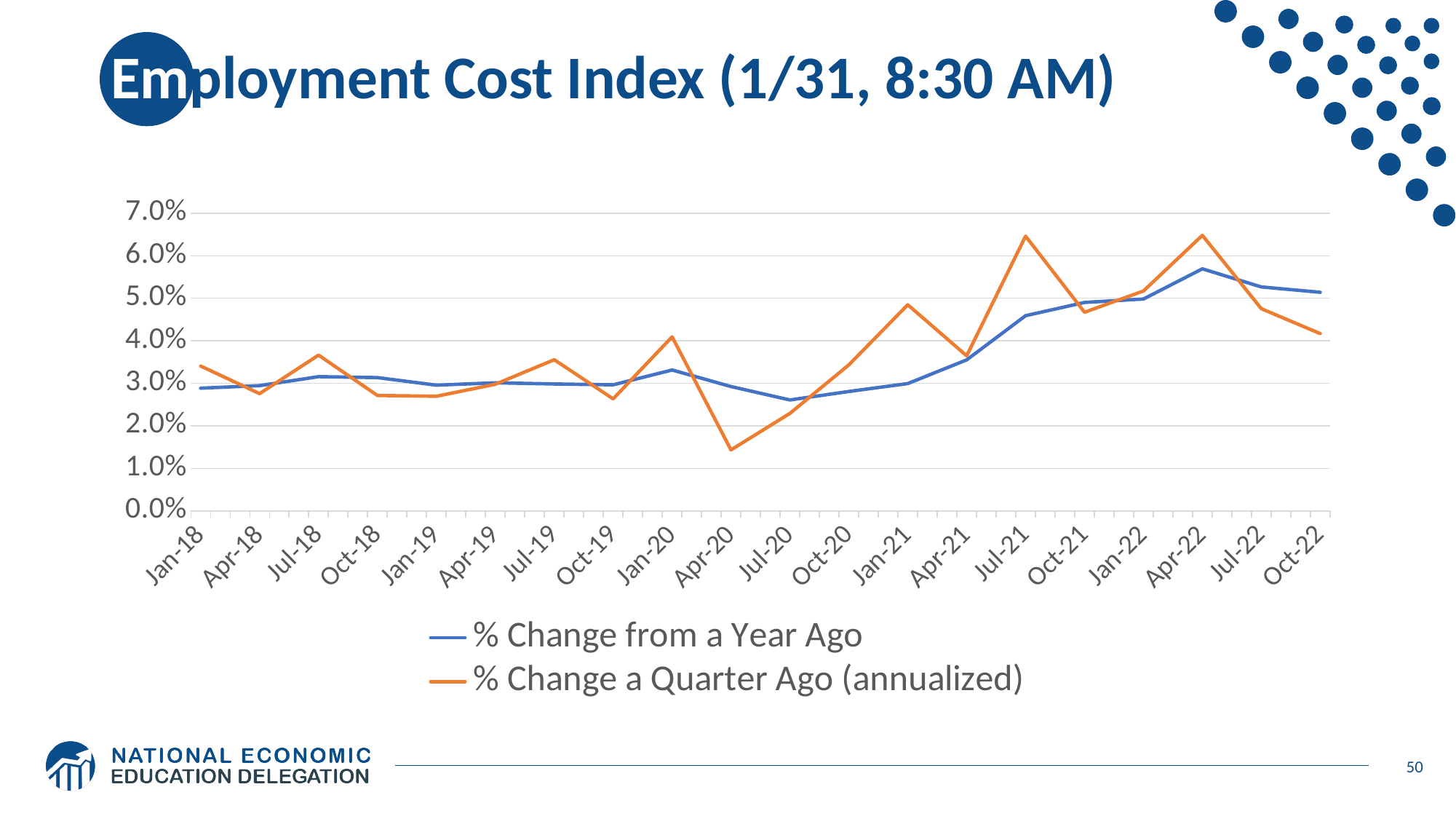

# Employment Cost Index (1/31, 8:30 AM)

### Chart

| Category |  |  |
|---|---|---|
| 43101 | 0.028861154446177872 | 0.034065874841048505 |
| 43191 | 0.029457364341085368 | 0.02757402570636991 |
| 43282 | 0.03156274056966901 | 0.03663744770714139 |
| 43374 | 0.031345565749235416 | 0.027137547211703472 |
| 43466 | 0.029567854435178287 | 0.02695468636764442 |
| 43556 | 0.030120481927710774 | 0.029782031820711596 |
| 43647 | 0.029850746268656803 | 0.035552105622194574 |
| 43739 | 0.029651593773165397 | 0.026343266377157226 |
| 43831 | 0.03313696612665695 | 0.04093042163512517 |
| 43922 | 0.029239766081871288 | 0.014331552384033719 |
| 44013 | 0.02608695652173898 | 0.0229217058224358 |
| 44105 | 0.02807775377969768 | 0.0343316554239832 |
| 44197 | 0.029935851746258013 | 0.04847615657184989 |
| 44287 | 0.035511363636363535 | 0.036474704727853746 |
| 44378 | 0.04590395480225995 | 0.06460901192000512 |
| 44470 | 0.0490196078431373 | 0.046711557054020636 |
| 44562 | 0.04982698961937704 | 0.05170773900669978 |
| 44652 | 0.05692729766803839 | 0.06480046402670481 |
| 44743 | 0.05266711681296421 | 0.047547936934811075 |
| 44835 | 0.051401869158878455 | 0.04168826510680135 |
50